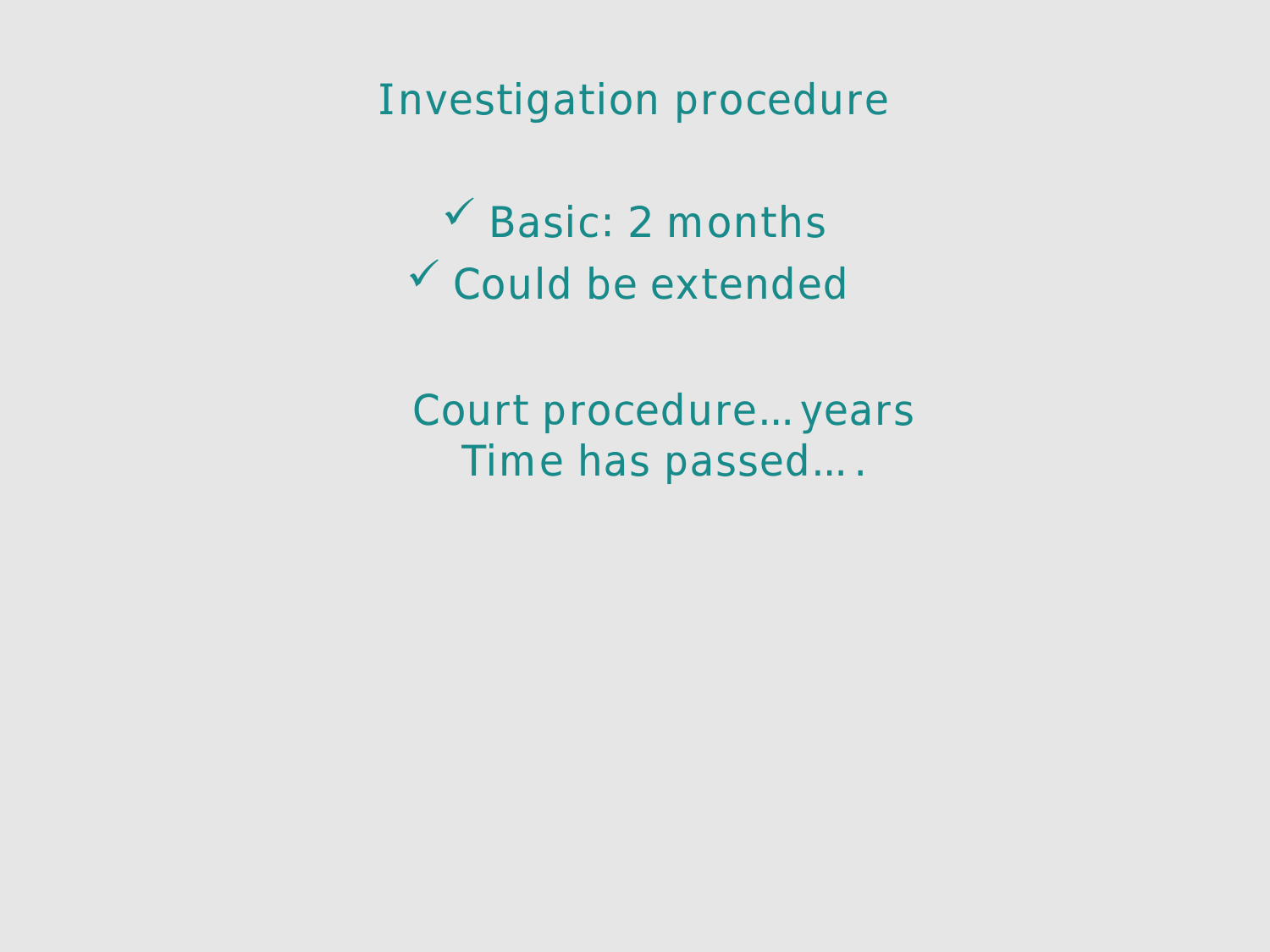

Investigation procedure

Basic: 2 months
Could be extended
Court procedure…years
Time has passed….